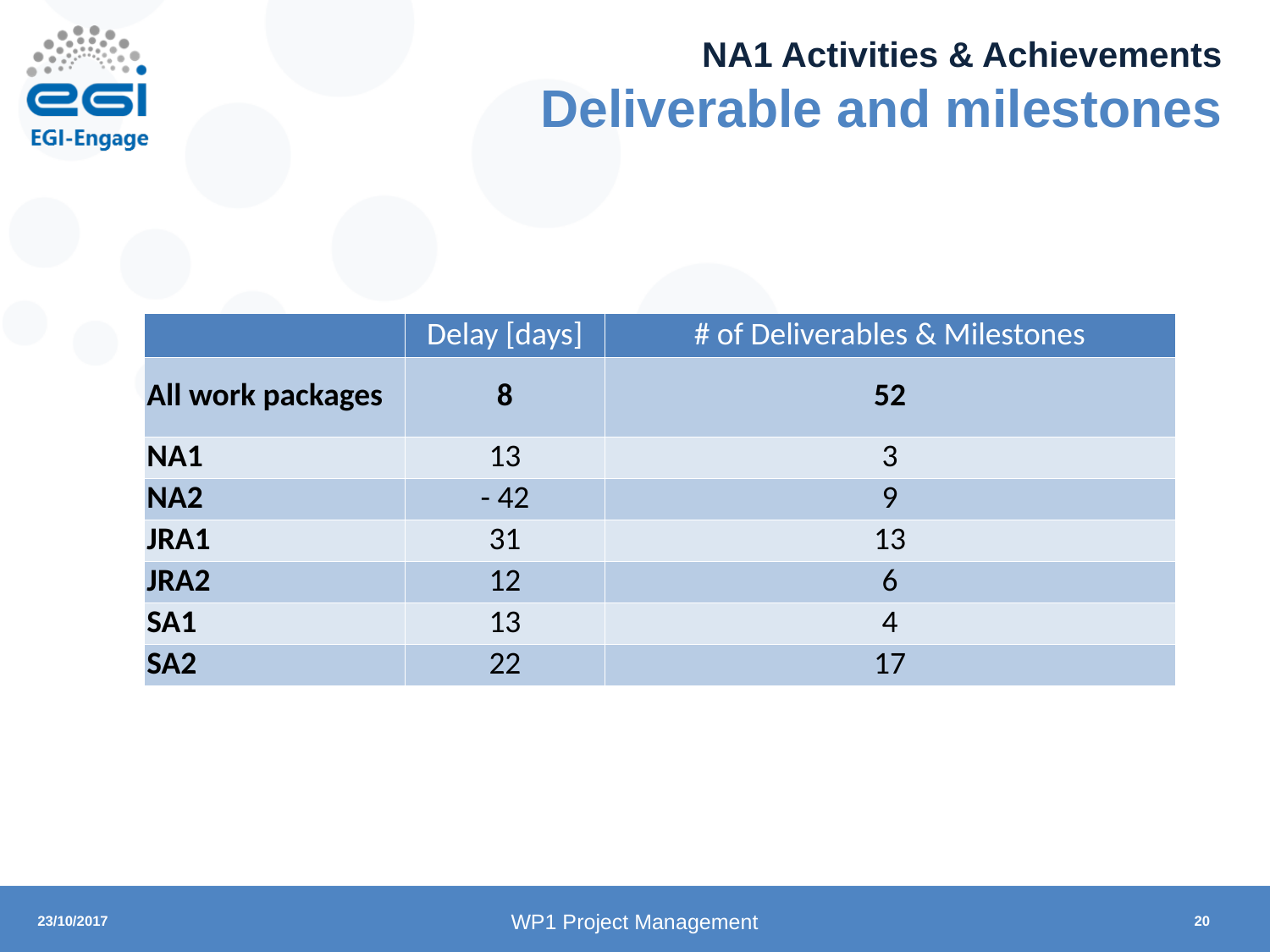

# NA1 Activities & Achievements Deliverable and milestones
|  | Delay [days] | # of Deliverables & Milestones |
| --- | --- | --- |
| All work packages | 8 | 52 |
| NA1 | 13 | 3 |
| NA2 | - 42 | 9 |
| JRA1 | 31 | 13 |
| JRA2 | 12 | 6 |
| SA1 | 13 | 4 |
| SA2 | 22 | 17 |

WP1 Project Management